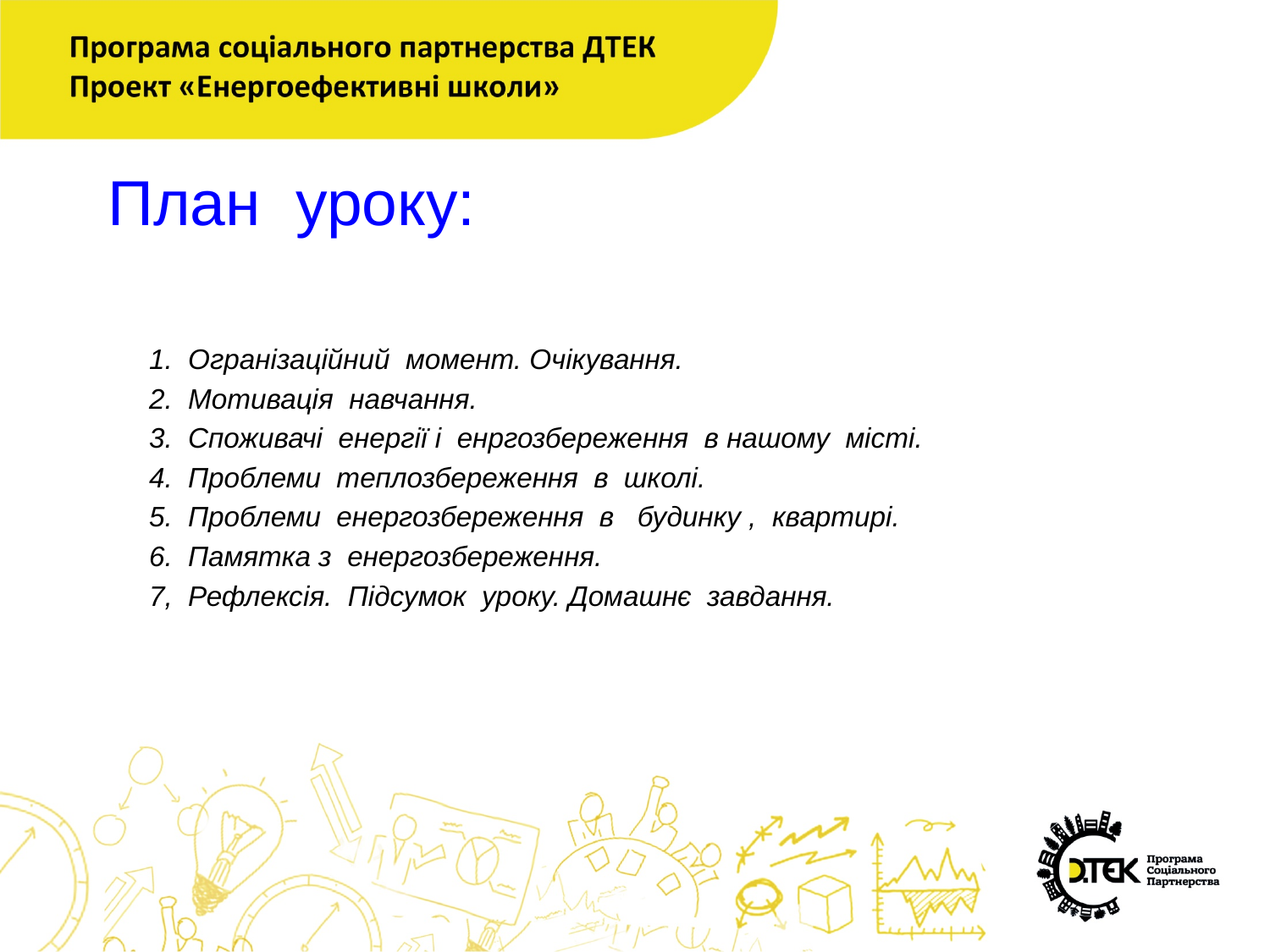

План  уроку:

    1.  Огранізаційний  момент. Очікування.
    2.  Мотивація  навчання.
    3.  Споживачі  енергії і  енргозбереження  в нашому  місті.
    4.  Проблеми  теплозбереження  в  школі.
    5.  Проблеми  енергозбереження  в   будинку ,  квартирі.
    6.  Памятка з  енергозбереження.
    7,  Рефлексія.  Підсумок  уроку. Домашнє  завдання.